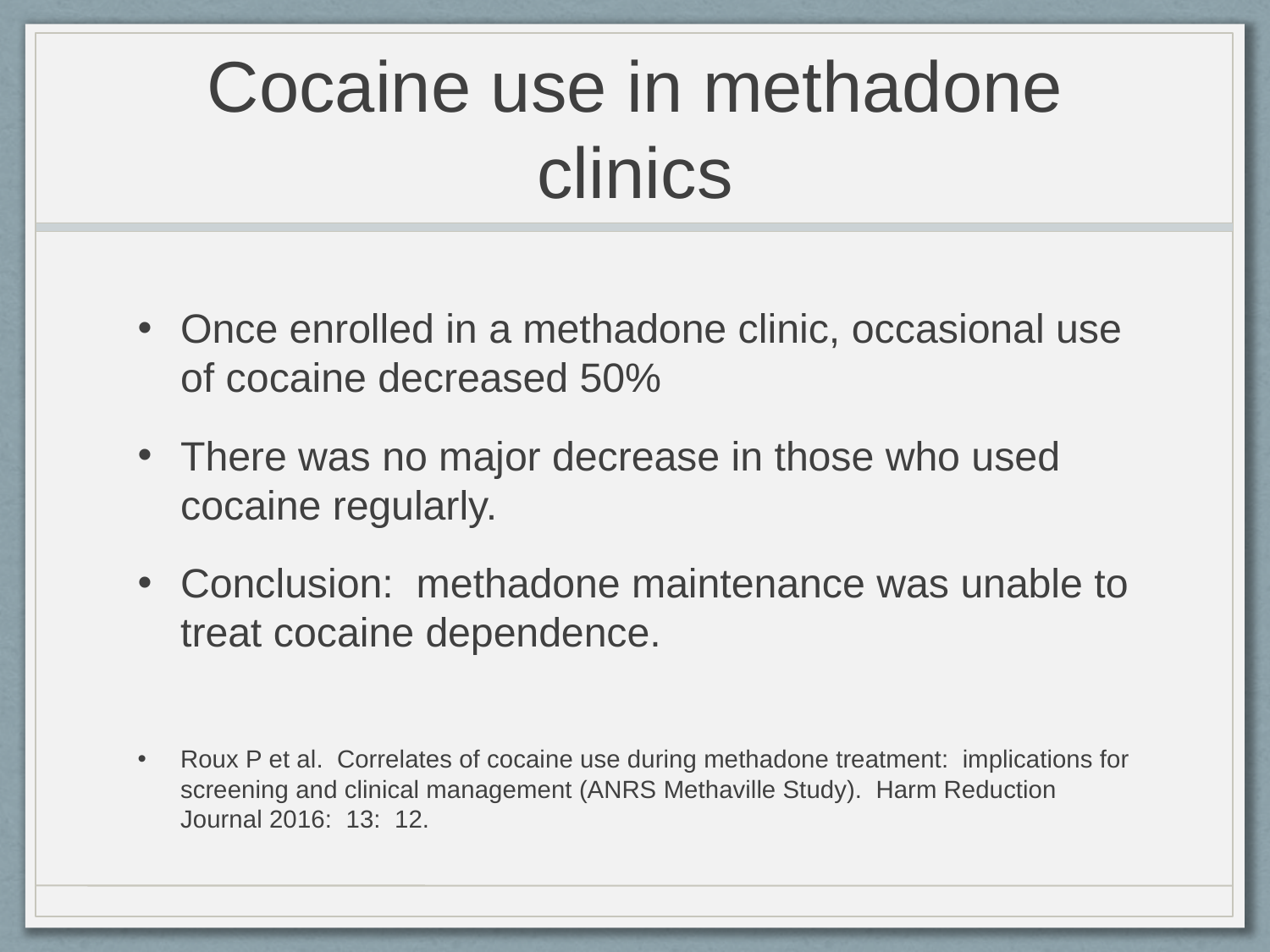

# Cocaine use in methadone clinics
Once enrolled in a methadone clinic, occasional use of cocaine decreased 50%
There was no major decrease in those who used cocaine regularly.
Conclusion:  methadone maintenance was unable to treat cocaine dependence.

Roux P et al.  Correlates of cocaine use during methadone treatment:  implications for screening and clinical management (ANRS Methaville Study).  Harm Reduction Journal 2016:  13:  12.